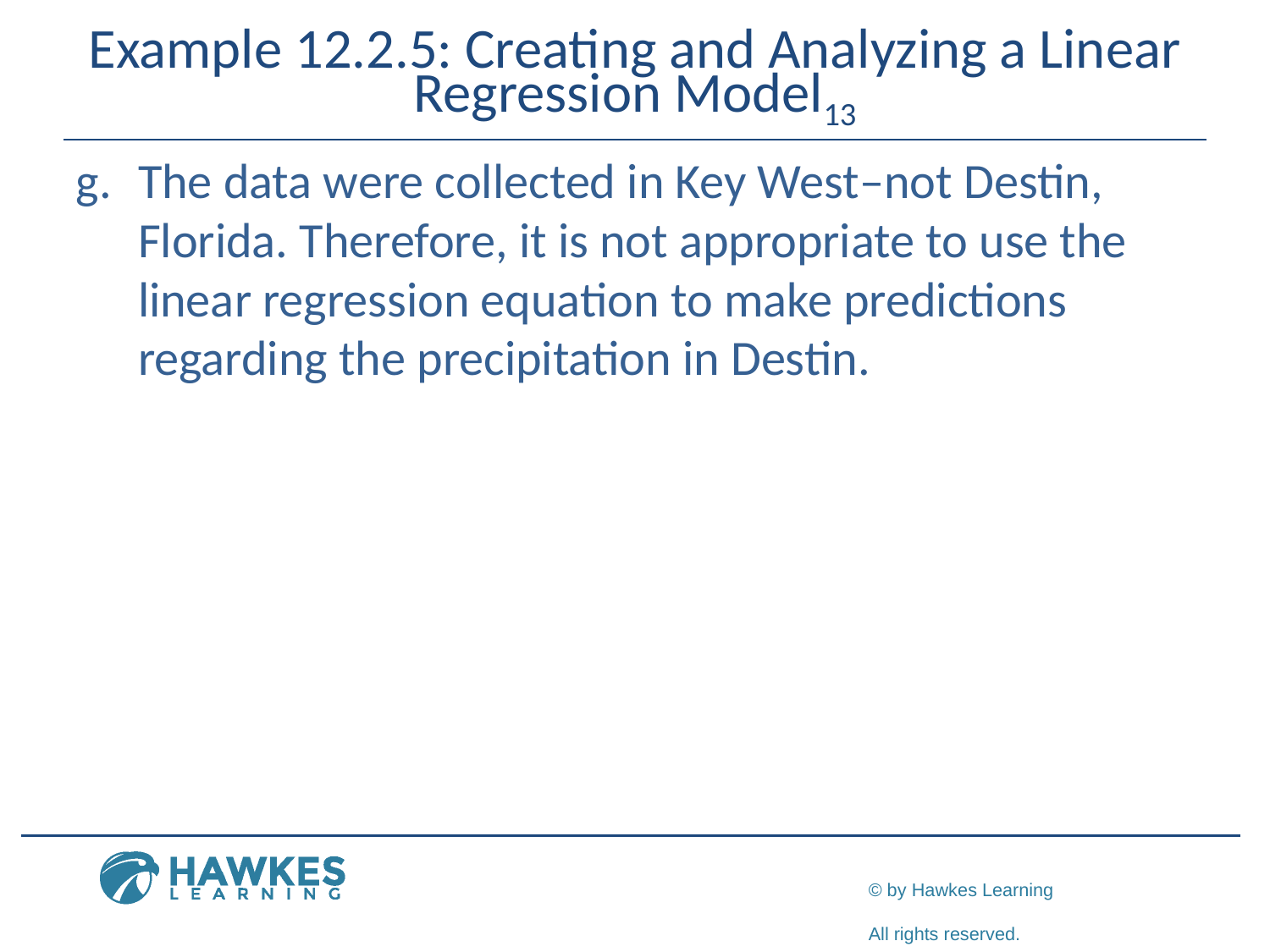

# Example 12.2.5: Creating and Analyzing a Linear Regression Model13
g.	​The data were collected in Key West–not Destin, Florida. Therefore, it is not appropriate to use the linear regression equation to make predictions regarding the precipitation in Destin.